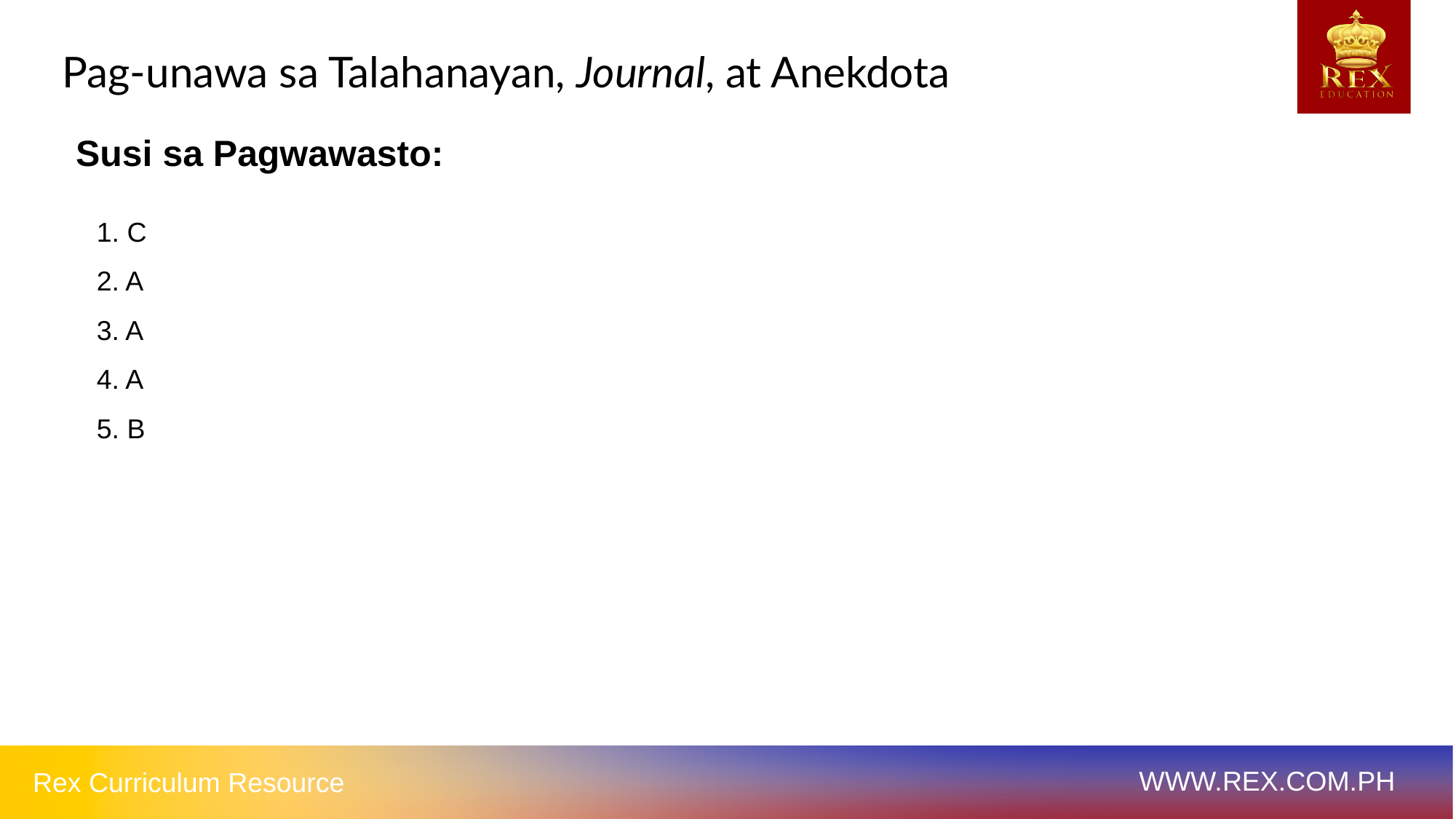

Pag-unawa sa Talahanayan, Journal, at Anekdota
# Susi sa Pagwawasto:

1. C
2. A
3. A
4. A
5. B